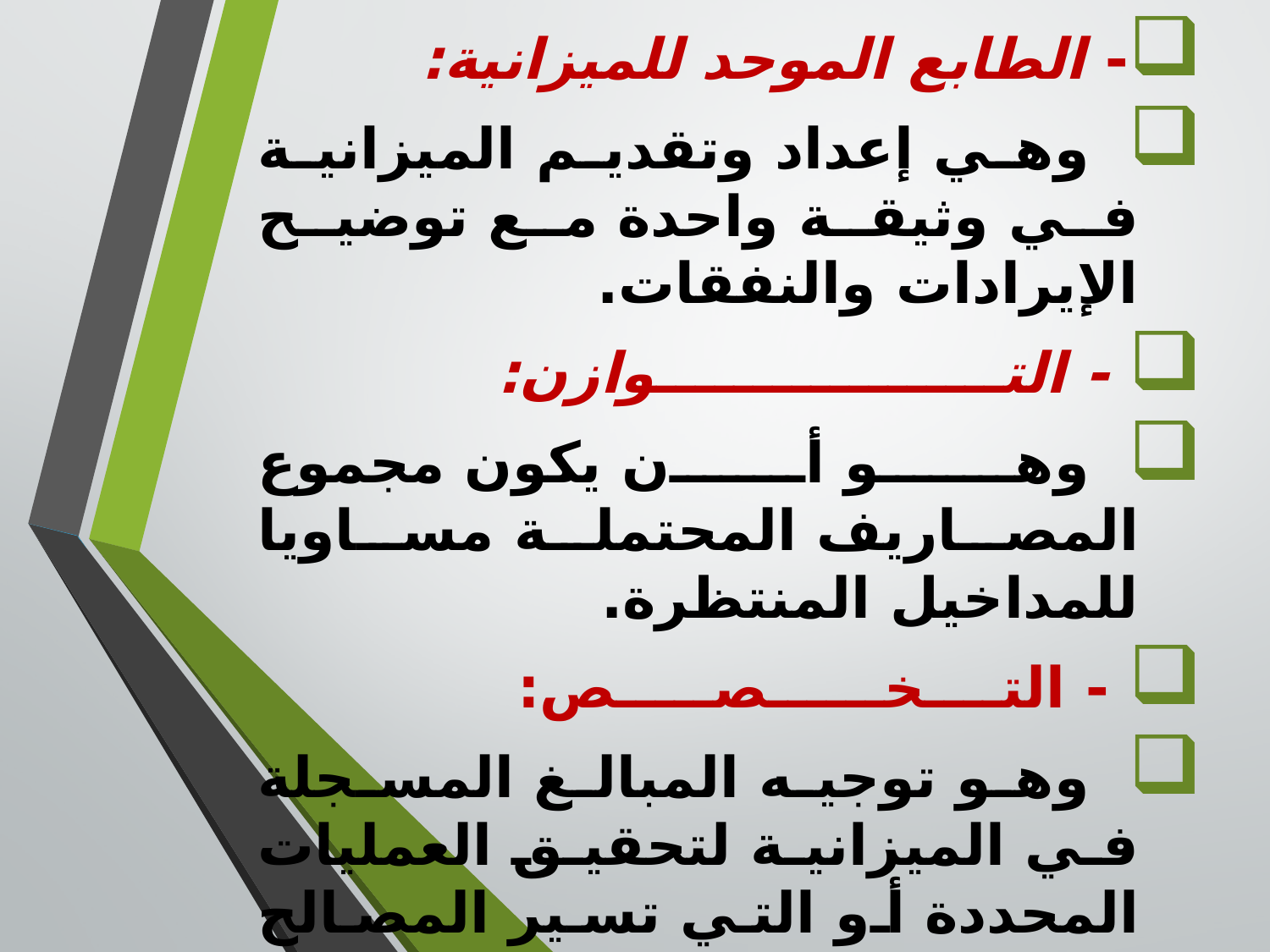

- الطابع الموحد للميزانية:
  وهي إعداد وتقديم الميزانية في وثيقة واحدة مع توضيح الإيرادات والنفقات.
 - التــــــــــــــــــوازن:
  وهو أن يكون مجموع المصاريف المحتملة مساويا للمداخيل المنتظرة.
 - التــــخــــــصـــــص:
  وهو توجيه المبالغ المسجلة في الميزانية لتحقيق العمليات المحددة أو التي تسير المصالح التي تم بيانها.